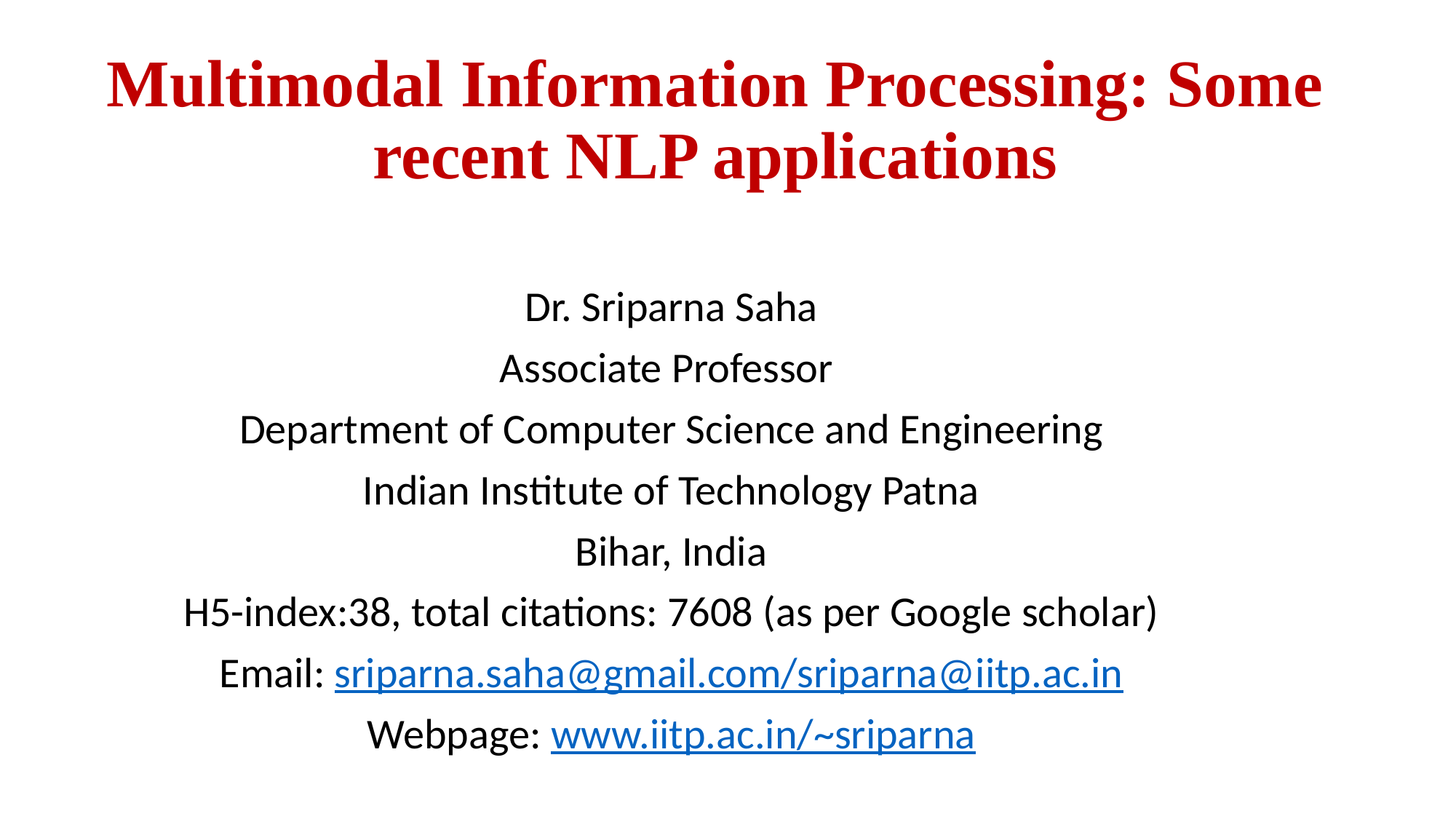

# Multimodal Information Processing: Some recent NLP applications
Dr. Sriparna Saha
Associate Professor
Department of Computer Science and Engineering
Indian Institute of Technology Patna
Bihar, India
H5-index:38, total citations: 7608 (as per Google scholar)
Email: sriparna.saha@gmail.com/sriparna@iitp.ac.in
Webpage: www.iitp.ac.in/~sriparna